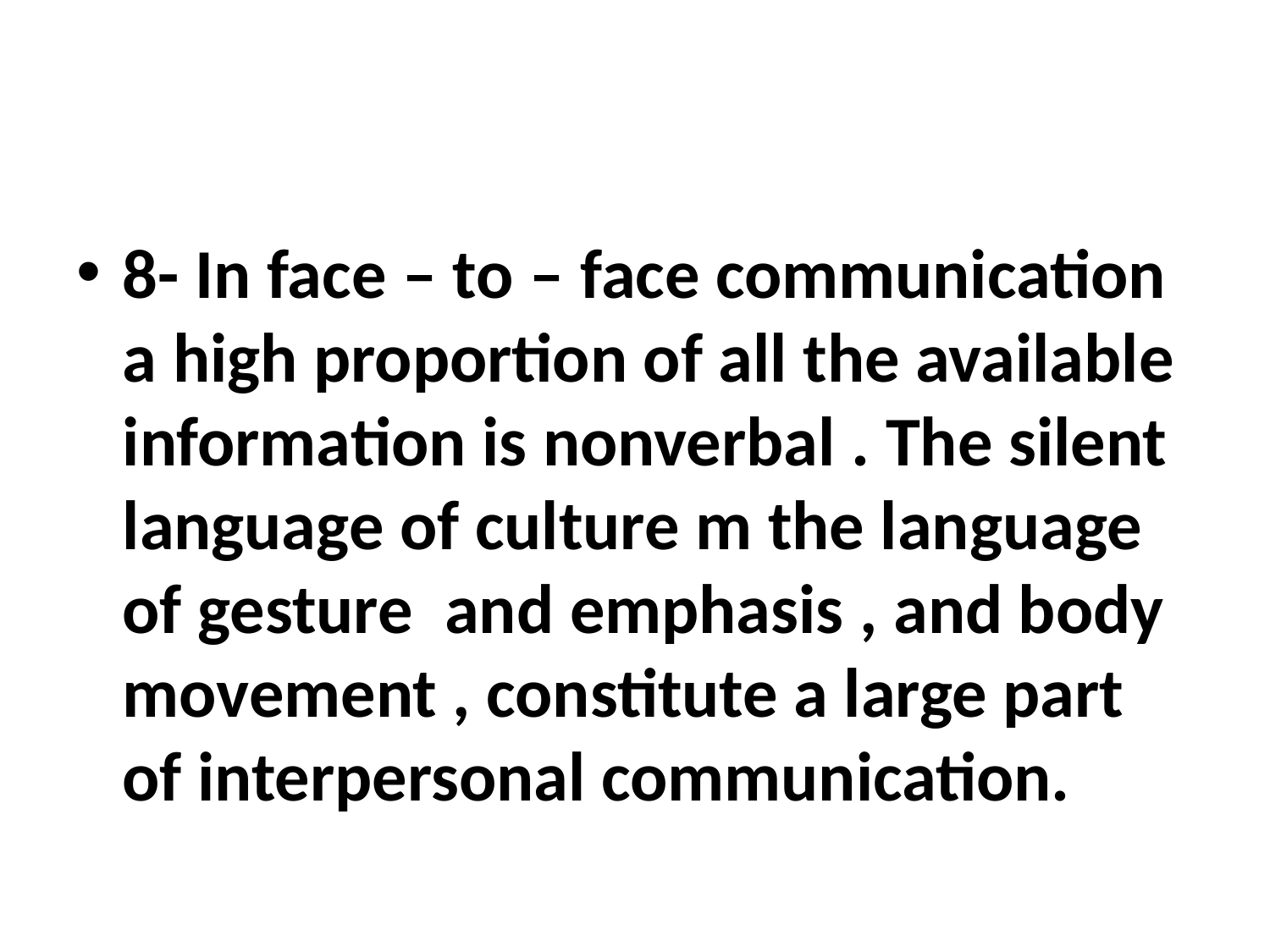

#
8- In face – to – face communication a high proportion of all the available information is nonverbal . The silent language of culture m the language of gesture  and emphasis , and body movement , constitute a large part of interpersonal communication.